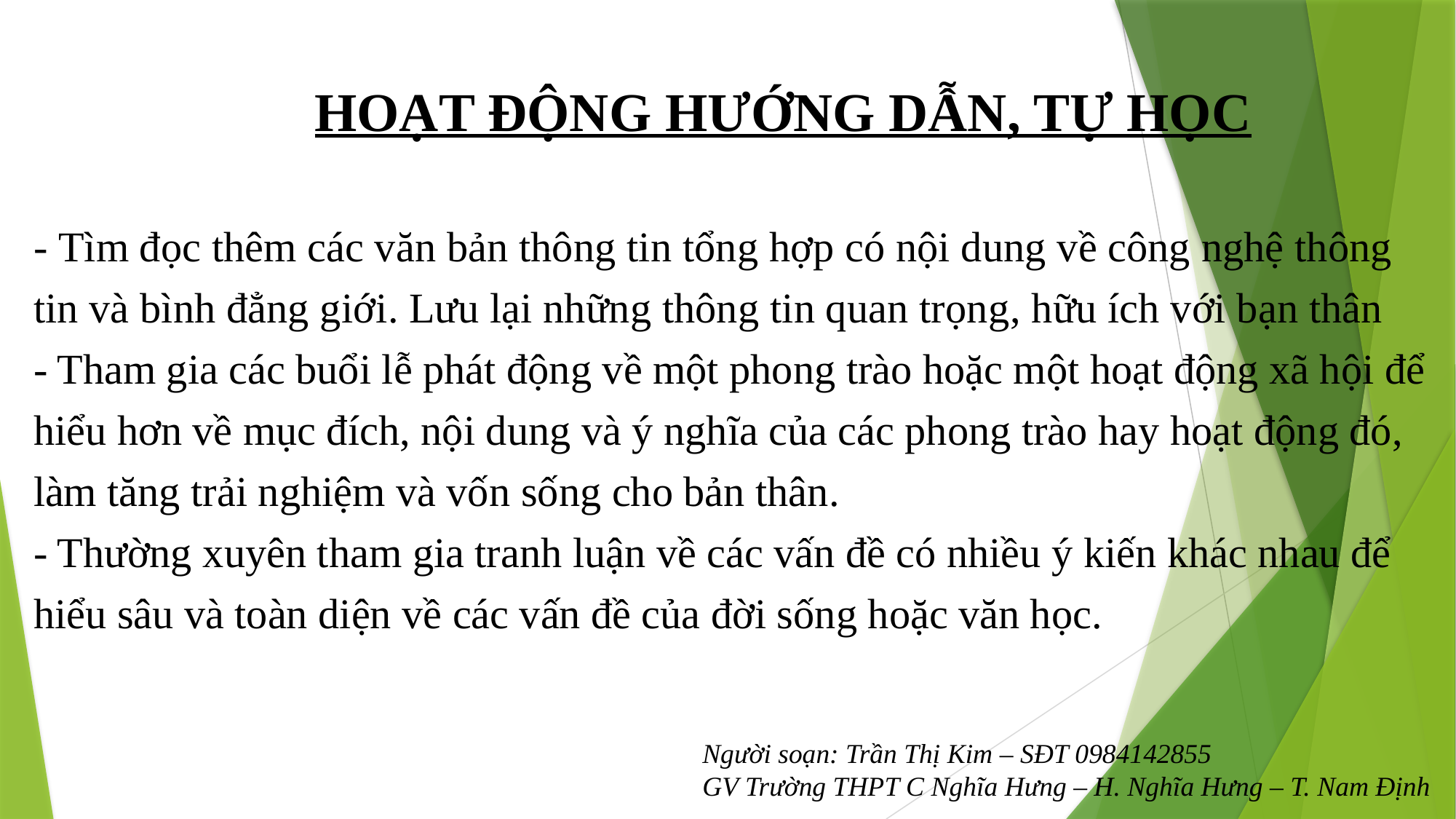

HOẠT ĐỘNG HƯỚNG DẪN, TỰ HỌC
- Tìm đọc thêm các văn bản thông tin tổng hợp có nội dung về công nghệ thông tin và bình đẳng giới. Lưu lại những thông tin quan trọng, hữu ích với bạn thân
- Tham gia các buổi lễ phát động về một phong trào hoặc một hoạt động xã hội để hiểu hơn về mục đích, nội dung và ý nghĩa của các phong trào hay hoạt động đó, làm tăng trải nghiệm và vốn sống cho bản thân.
- Thường xuyên tham gia tranh luận về các vấn đề có nhiều ý kiến khác nhau để hiểu sâu và toàn diện về các vấn đề của đời sống hoặc văn học.
Người soạn: Trần Thị Kim – SĐT 0984142855
GV Trường THPT C Nghĩa Hưng – H. Nghĩa Hưng – T. Nam Định